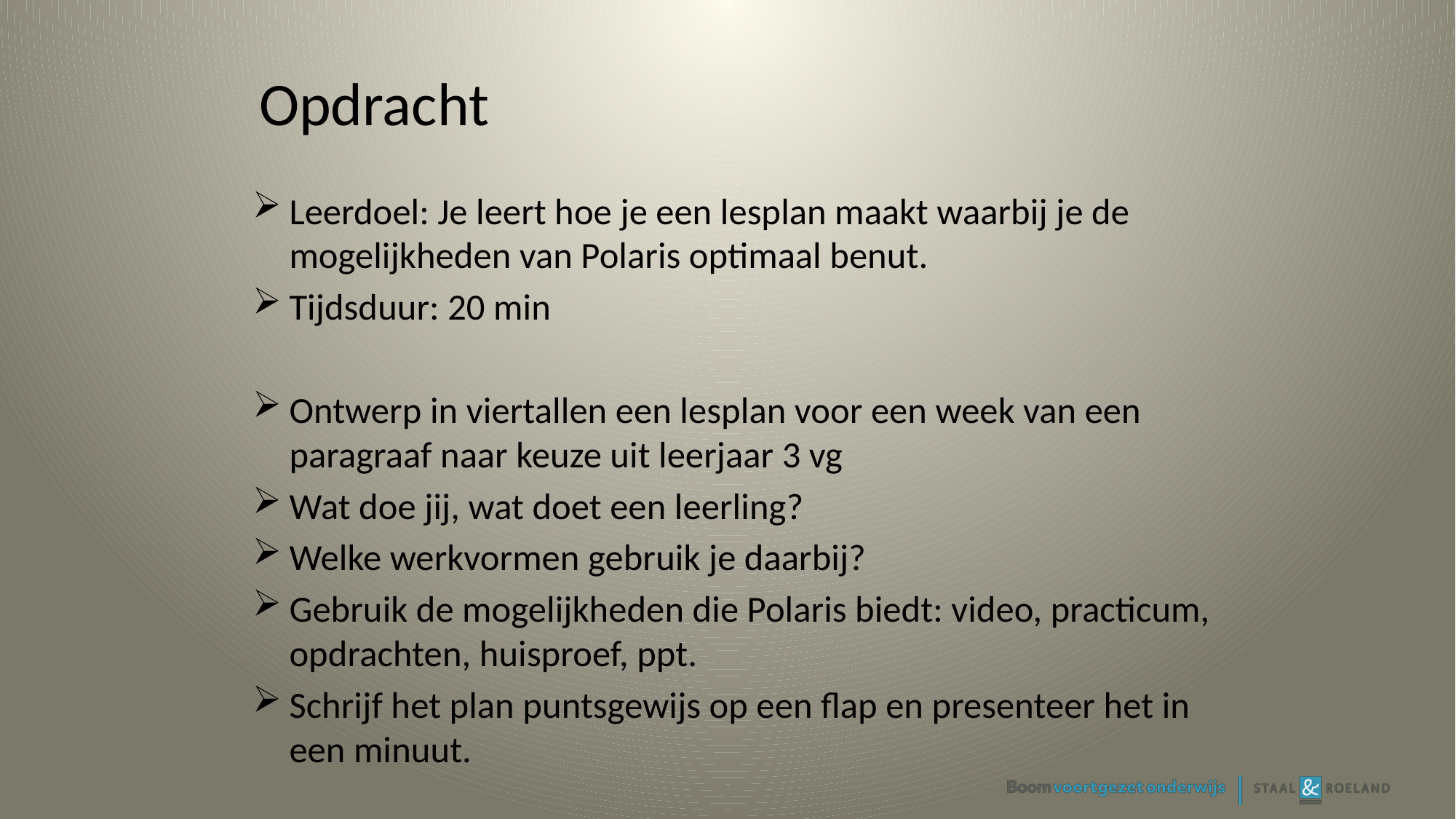

# Opdracht
Leerdoel: Je leert hoe je een lesplan maakt waarbij je de mogelijkheden van Polaris optimaal benut.
Tijdsduur: 20 min

Ontwerp in viertallen een lesplan voor een week van een paragraaf naar keuze uit leerjaar 3 vg
Wat doe jij, wat doet een leerling?
Welke werkvormen gebruik je daarbij?
Gebruik de mogelijkheden die Polaris biedt: video, practicum, opdrachten, huisproef, ppt.
Schrijf het plan puntsgewijs op een flap en presenteer het in een minuut.